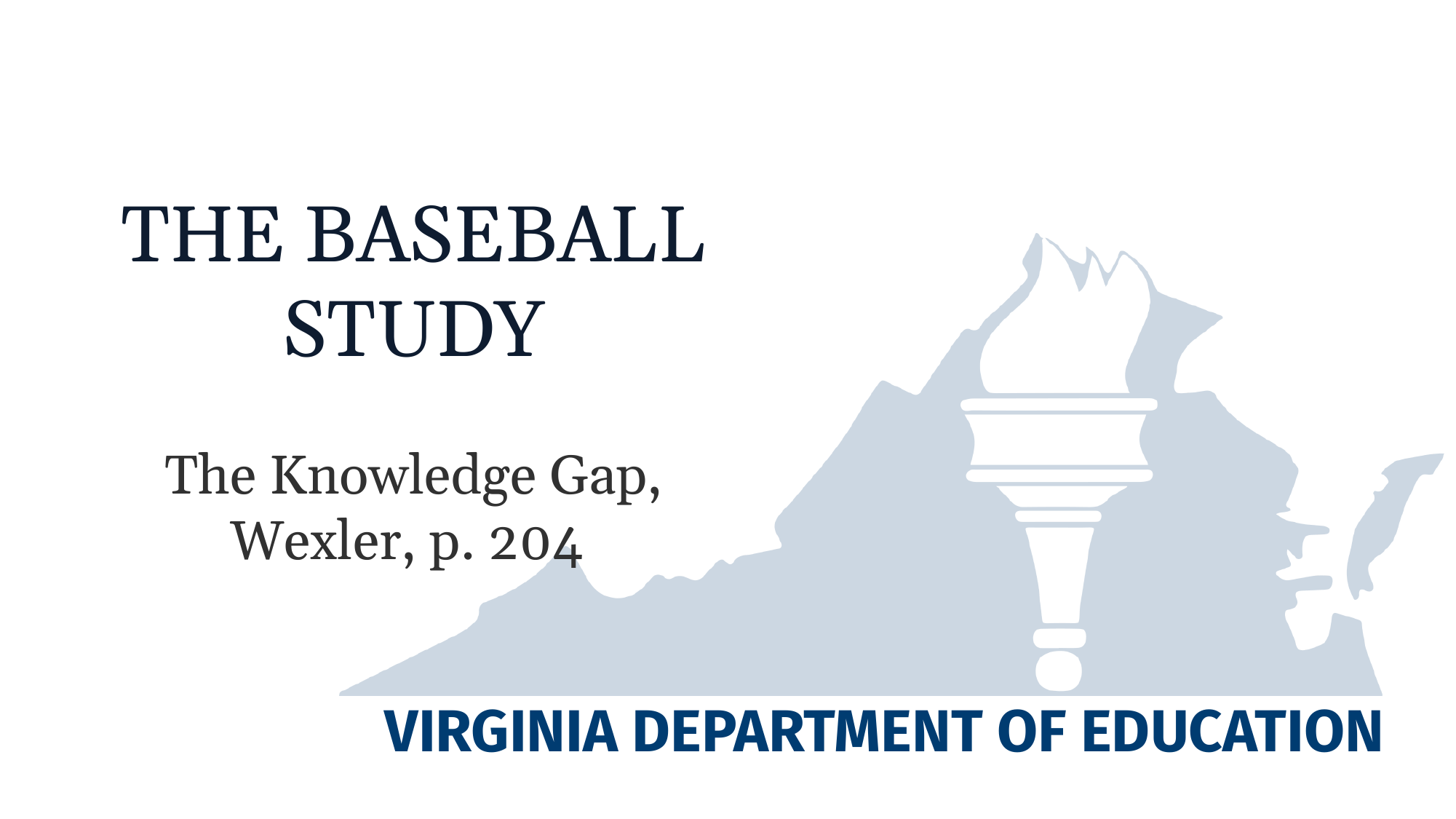

# The Baseball Study
The Knowledge Gap, Wexler, p. 204